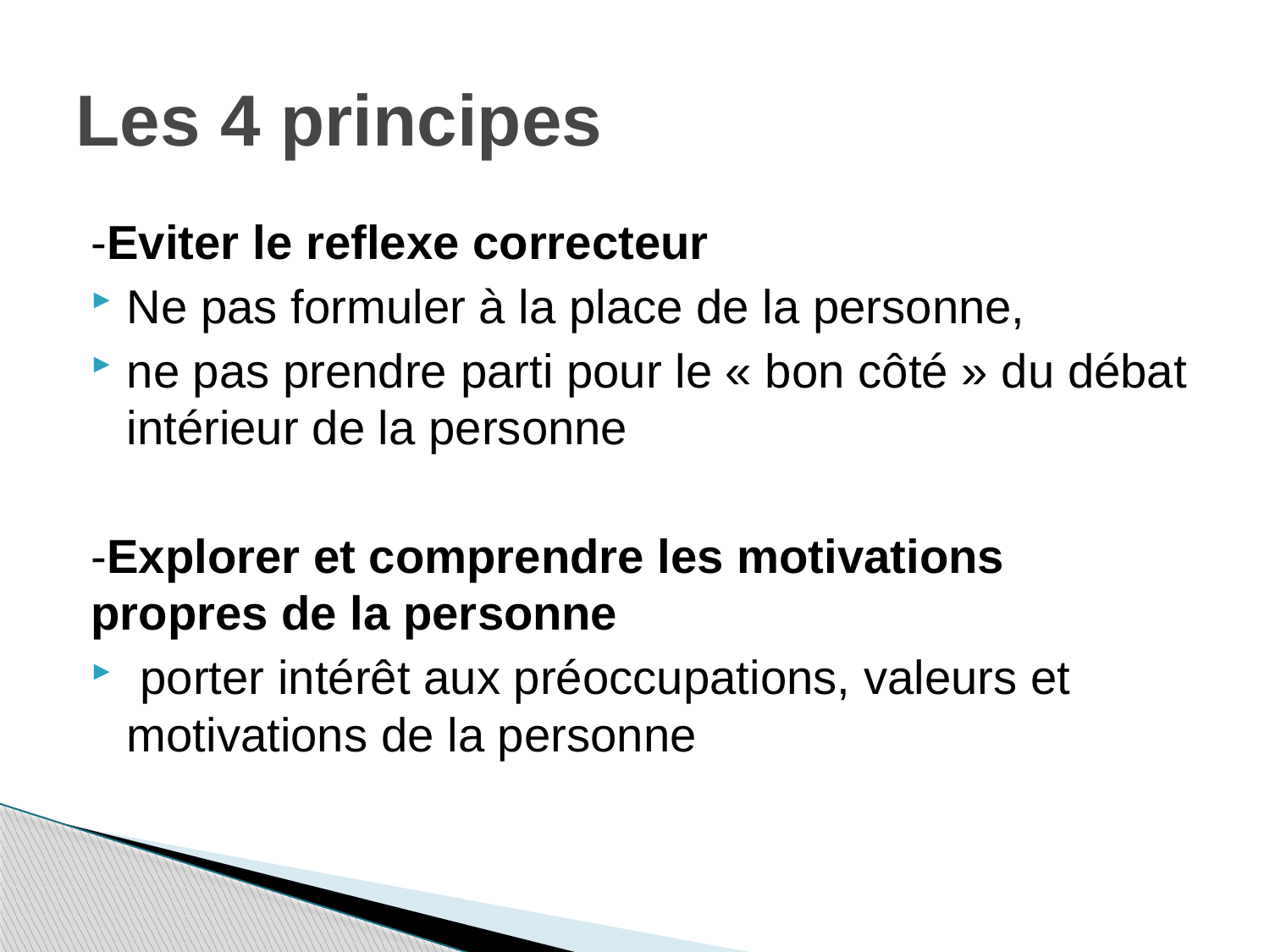

# Les 4 principes
-Eviter le reflexe correcteur
Ne pas formuler à la place de la personne,
ne pas prendre parti pour le « bon côté » du débat intérieur de la personne

-Explorer et comprendre les motivations propres de la personne
 porter intérêt aux préoccupations, valeurs et motivations de la personne